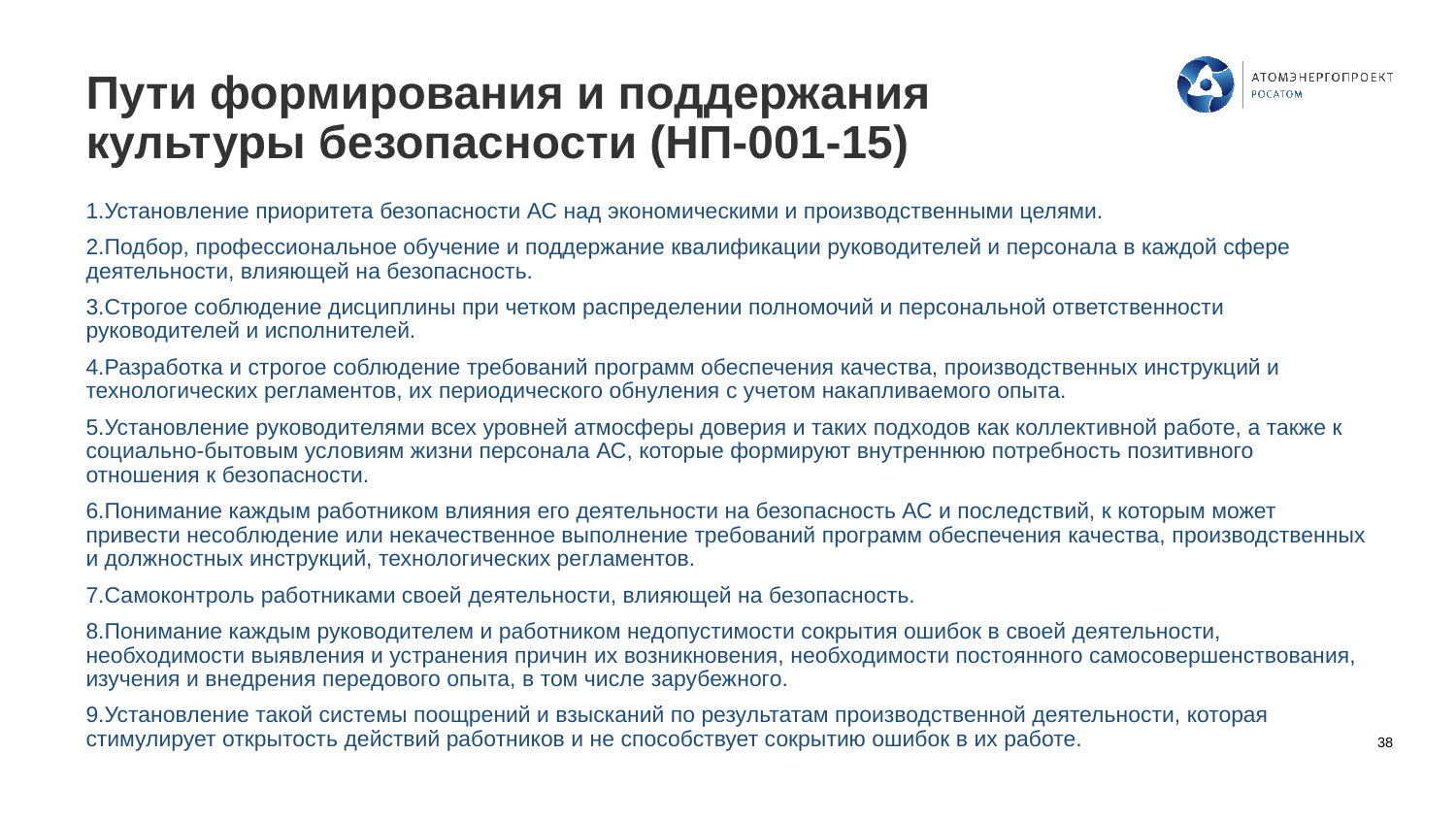

# Пути формирования и поддержания культуры безопасности (НП-001-15)
Установление приоритета безопасности АС над экономическими и производственными целями.
Подбор, профессиональное обучение и поддержание квалификации руководителей и персонала в каждой сфере деятельности, влияющей на безопасность.
Строгое соблюдение дисциплины при четком распределении полномочий и персональной ответственности руководителей и исполнителей.
Разработка и строгое соблюдение требований программ обеспечения качества, производственных инструкций и технологических регламентов, их периодического обнуления с учетом накапливаемого опыта.
Установление руководителями всех уровней атмосферы доверия и таких подходов как коллективной работе, а также к социально-бытовым условиям жизни персонала АС, которые формируют внутреннюю потребность позитивного отношения к безопасности.
Понимание каждым работником влияния его деятельности на безопасность АС и последствий, к которым может привести несоблюдение или некачественное выполнение требований программ обеспечения качества, производственных и должностных инструкций, технологических регламентов.
Самоконтроль работниками своей деятельности, влияющей на безопасность.
Понимание каждым руководителем и работником недопустимости сокрытия ошибок в своей деятельности, необходимости выявления и устранения причин их возникновения, необходимости постоянного самосовершенствования, изучения и внедрения передового опыта, в том числе зарубежного.
Установление такой системы поощрений и взысканий по результатам производственной деятельности, которая стимулирует открытость действий работников и не способствует сокрытию ошибок в их работе.